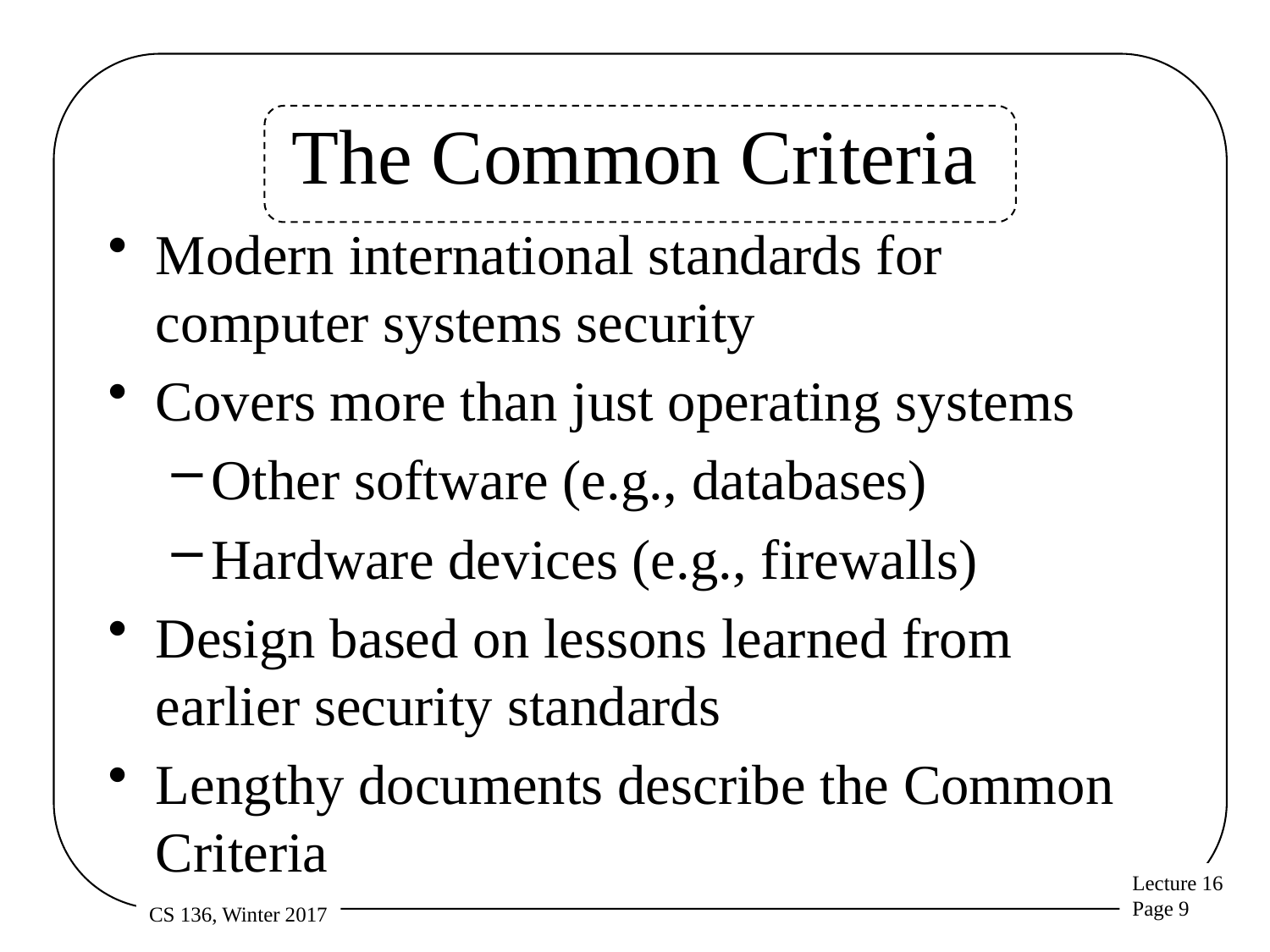

# The Common Criteria

Modern international standards for computer systems security
Covers more than just operating systems
Other software (e.g., databases)
Hardware devices (e.g., firewalls)
Design based on lessons learned from earlier security standards
Lengthy documents describe the Common Criteria